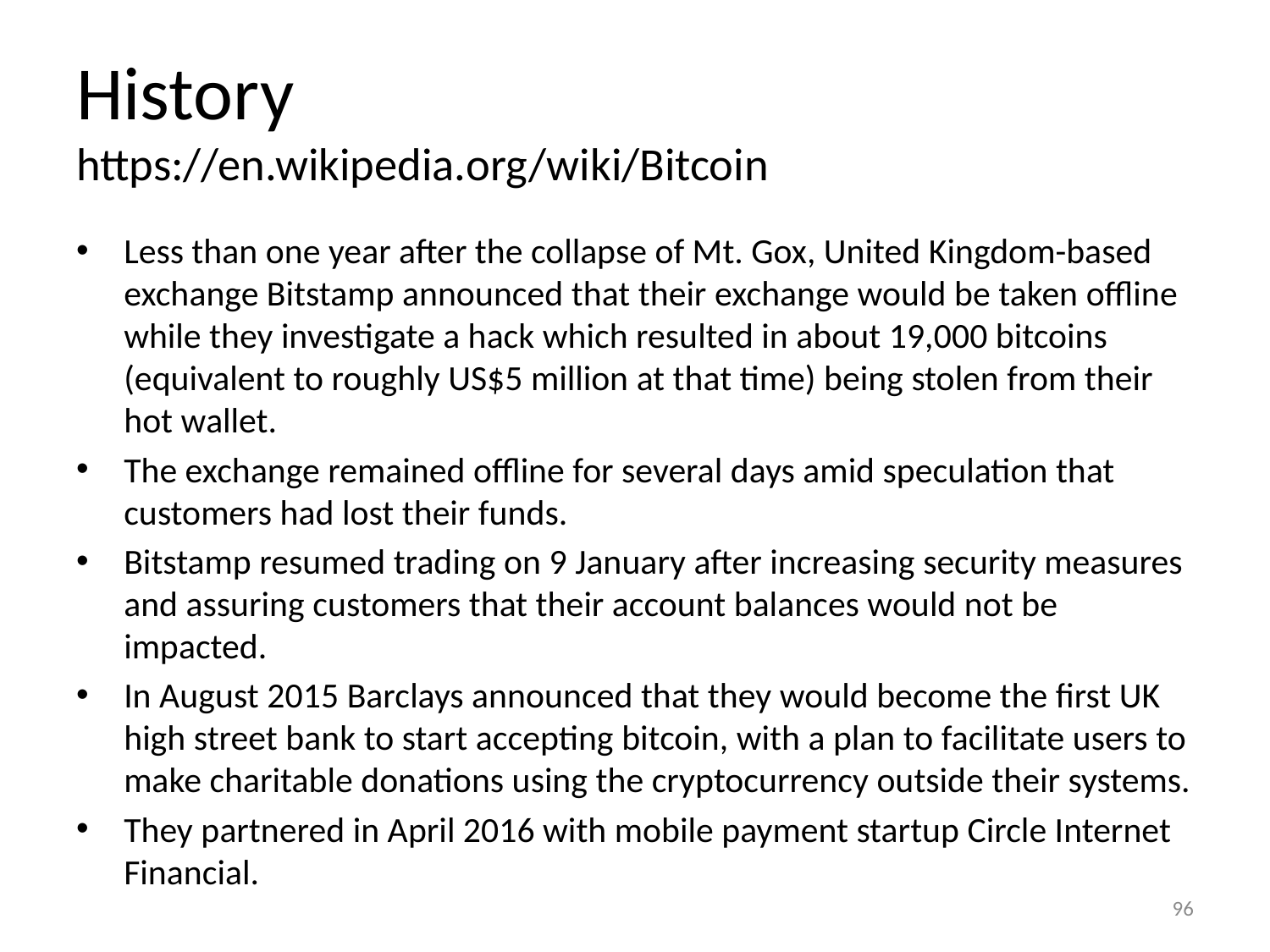

# History https://en.wikipedia.org/wiki/Bitcoin
Less than one year after the collapse of Mt. Gox, United Kingdom-based exchange Bitstamp announced that their exchange would be taken offline while they investigate a hack which resulted in about 19,000 bitcoins (equivalent to roughly US$5 million at that time) being stolen from their hot wallet.
The exchange remained offline for several days amid speculation that customers had lost their funds.
Bitstamp resumed trading on 9 January after increasing security measures and assuring customers that their account balances would not be impacted.
In August 2015 Barclays announced that they would become the first UK high street bank to start accepting bitcoin, with a plan to facilitate users to make charitable donations using the cryptocurrency outside their systems.
They partnered in April 2016 with mobile payment startup Circle Internet Financial.

96